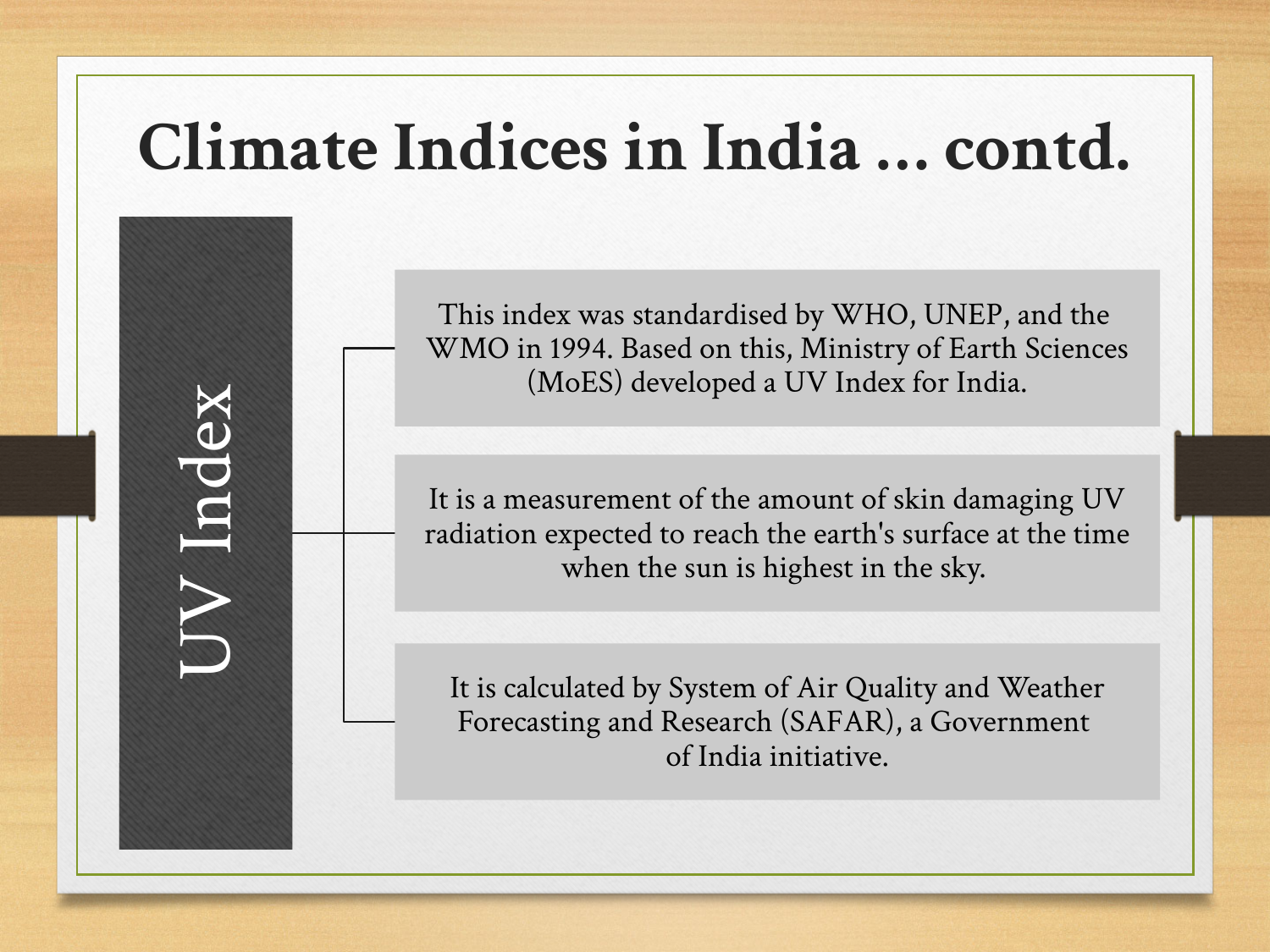

Climate Indices in India … contd.

UV Index
This index was standardised by WHO, UNEP, and the
WMO in 1994. Based on this, Ministry of Earth Sciences (MoES) developed a UV Index for India.
It is a measurement of the amount of skin damaging UV radiation expected to reach the earth's surface at the time when the sun is highest in the sky.
It is calculated by System of Air Quality and Weather Forecasting and Research (SAFAR), a Government
of India initiative.